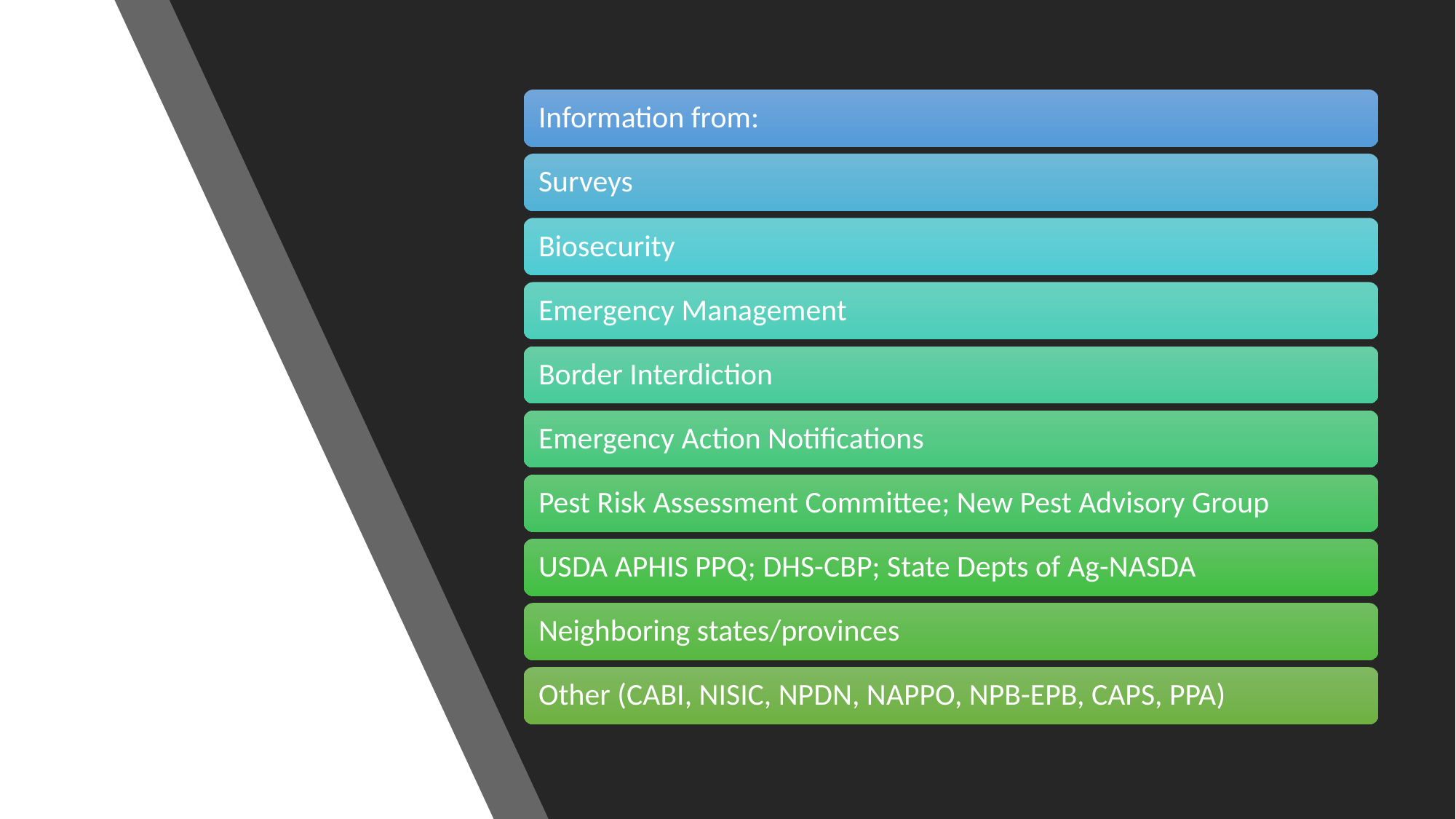

Information from:
Surveys
Biosecurity
Emergency Management
Border Interdiction
Emergency Action Notifications
Pest Risk Assessment Committee; New Pest Advisory Group
USDA APHIS PPQ; DHS-CBP; State Depts of Ag-NASDA
Neighboring states/provinces
Other (CABI, NISIC, NPDN, NAPPO, NPB-EPB, CAPS, PPA)